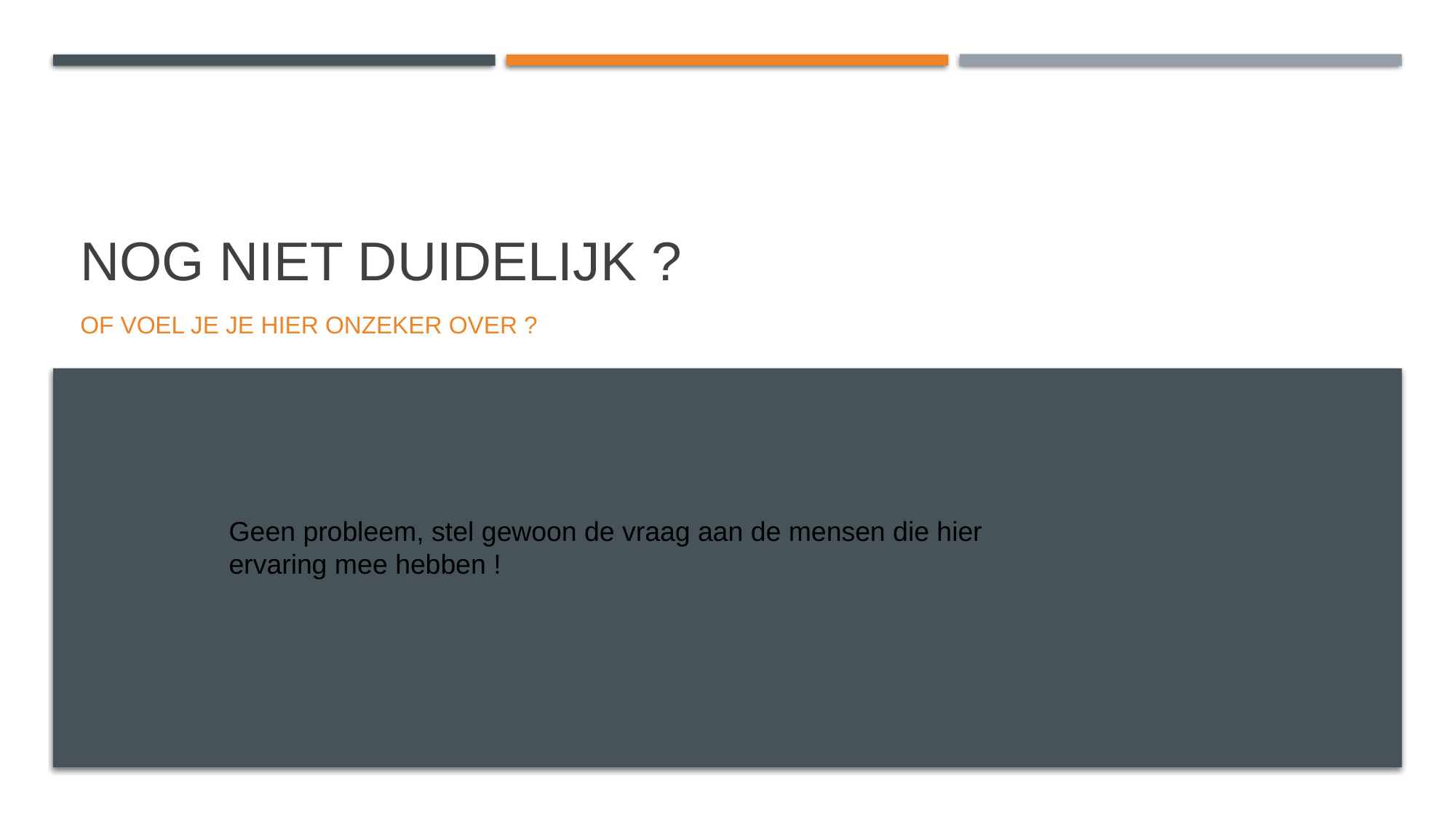

# Nog niet duidelijk ?
Of voel je je hier onzeker over ?
Geen probleem, stel gewoon de vraag aan de mensen die hier ervaring mee hebben !